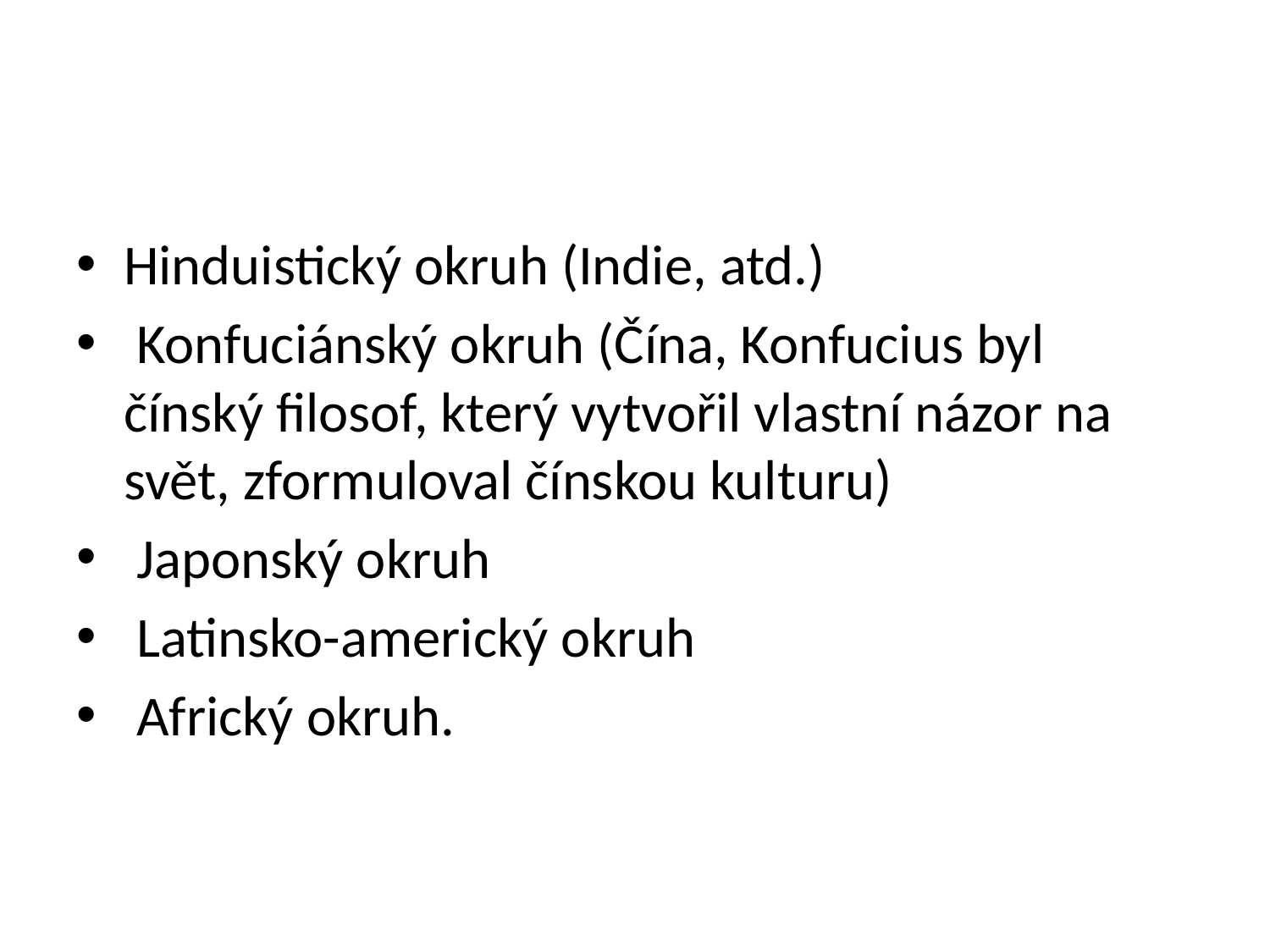

#
Hinduistický okruh (Indie, atd.)
 Konfuciánský okruh (Čína, Konfucius byl čínský filosof, který vytvořil vlastní názor na svět, zformuloval čínskou kulturu)
 Japonský okruh
 Latinsko-americký okruh
 Africký okruh.